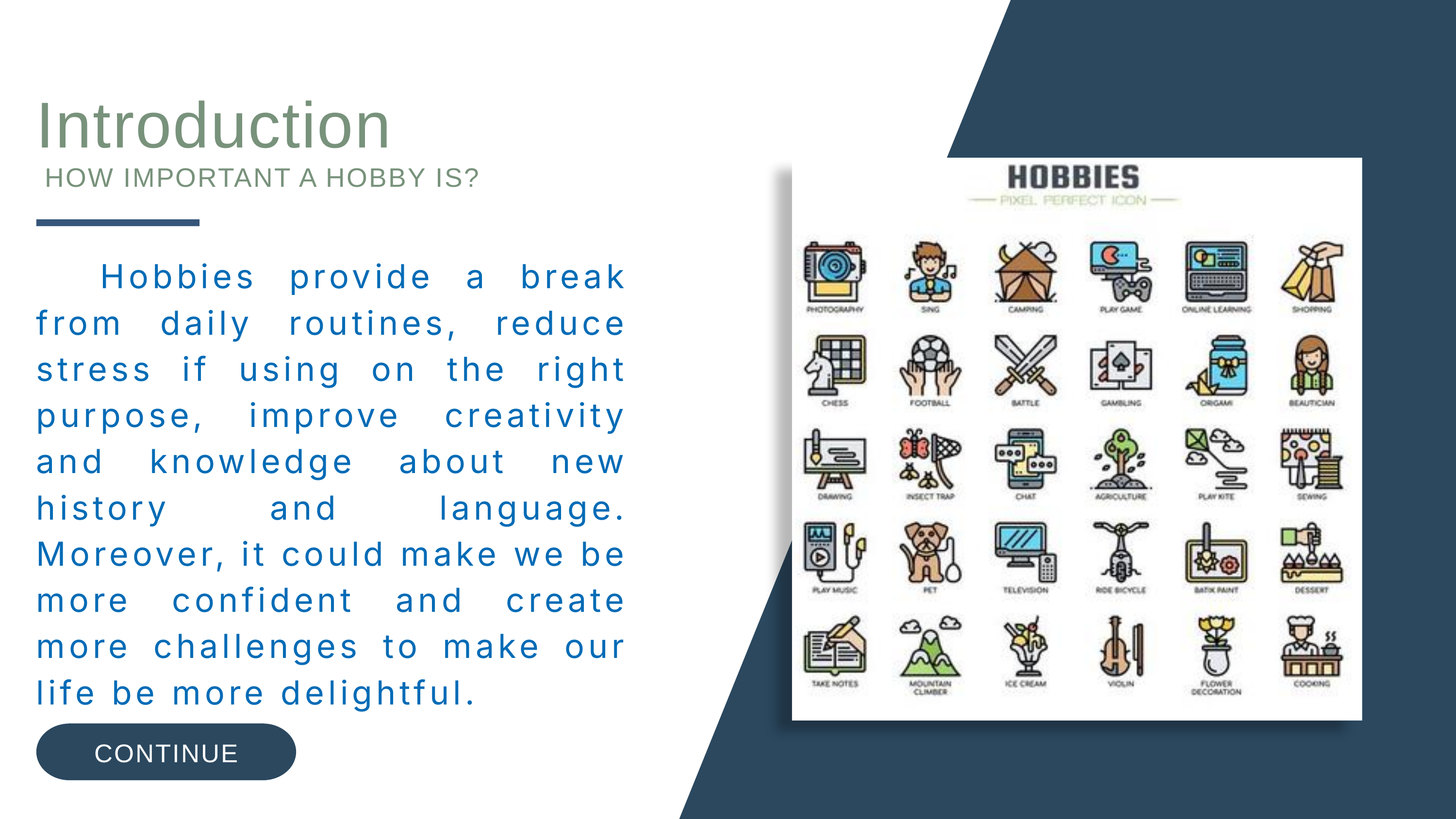

Introduction
HOW IMPORTANT A HOBBY IS?

  Hobbies provide a break from daily routines, reduce stress if using on the right purpose, improve creativity and knowledge about new history and language. Moreover, it could make we be more confident and create more challenges to make our life be more delightful.

CONTINUE